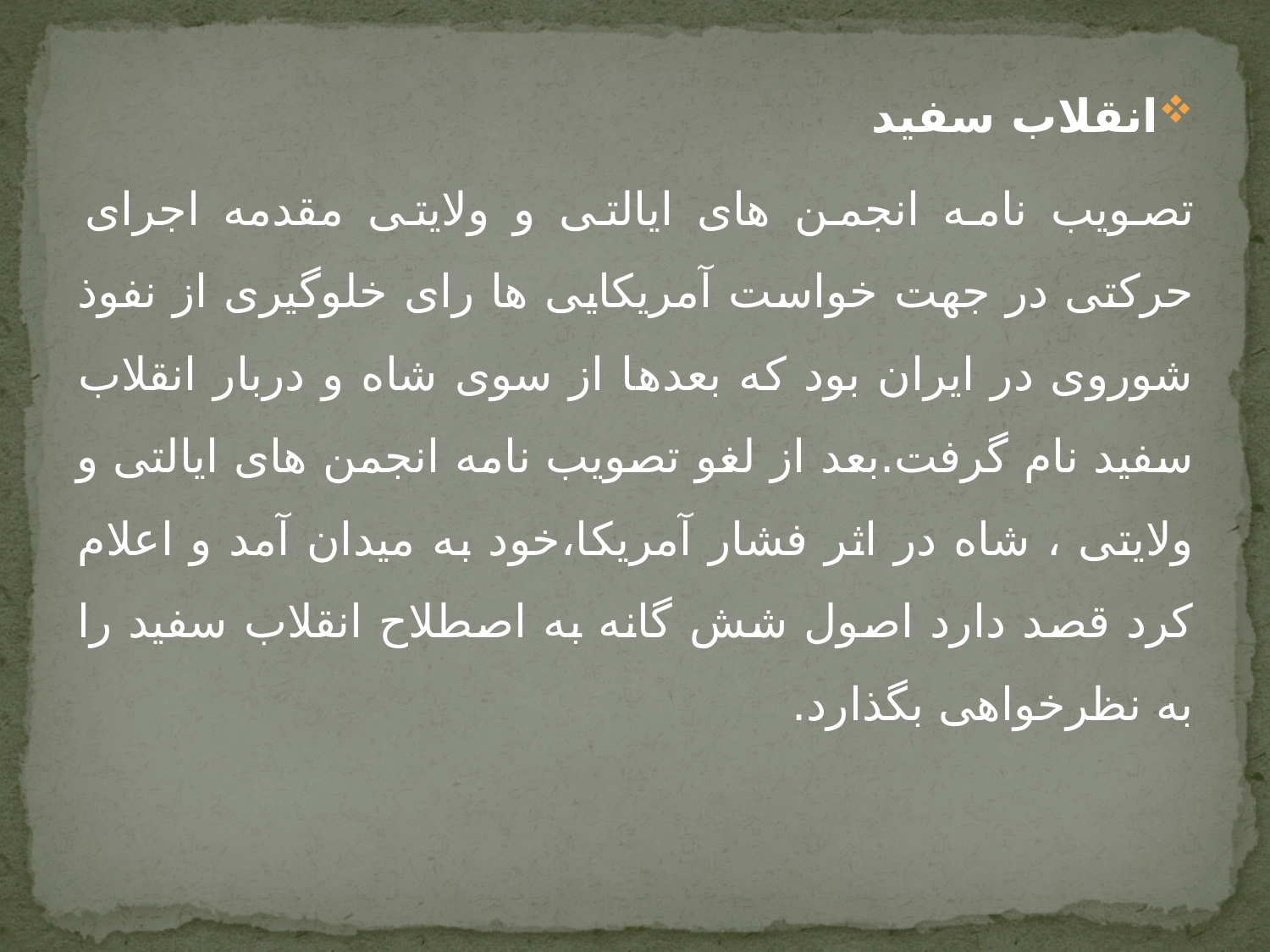

انقلاب سفید
تصویب نامه انجمن های ایالتی و ولایتی مقدمه اجرای حرکتی در جهت خواست آمریکایی ها رای خلوگیری از نفوذ شوروی در ایران بود که بعدها از سوی شاه و دربار انقلاب سفید نام گرفت.بعد از لغو تصویب نامه انجمن های ایالتی و ولایتی ، شاه در اثر فشار آمریکا،خود به میدان آمد و اعلام کرد قصد دارد اصول شش گانه به اصطلاح انقلاب سفید را به نظرخواهی بگذارد.